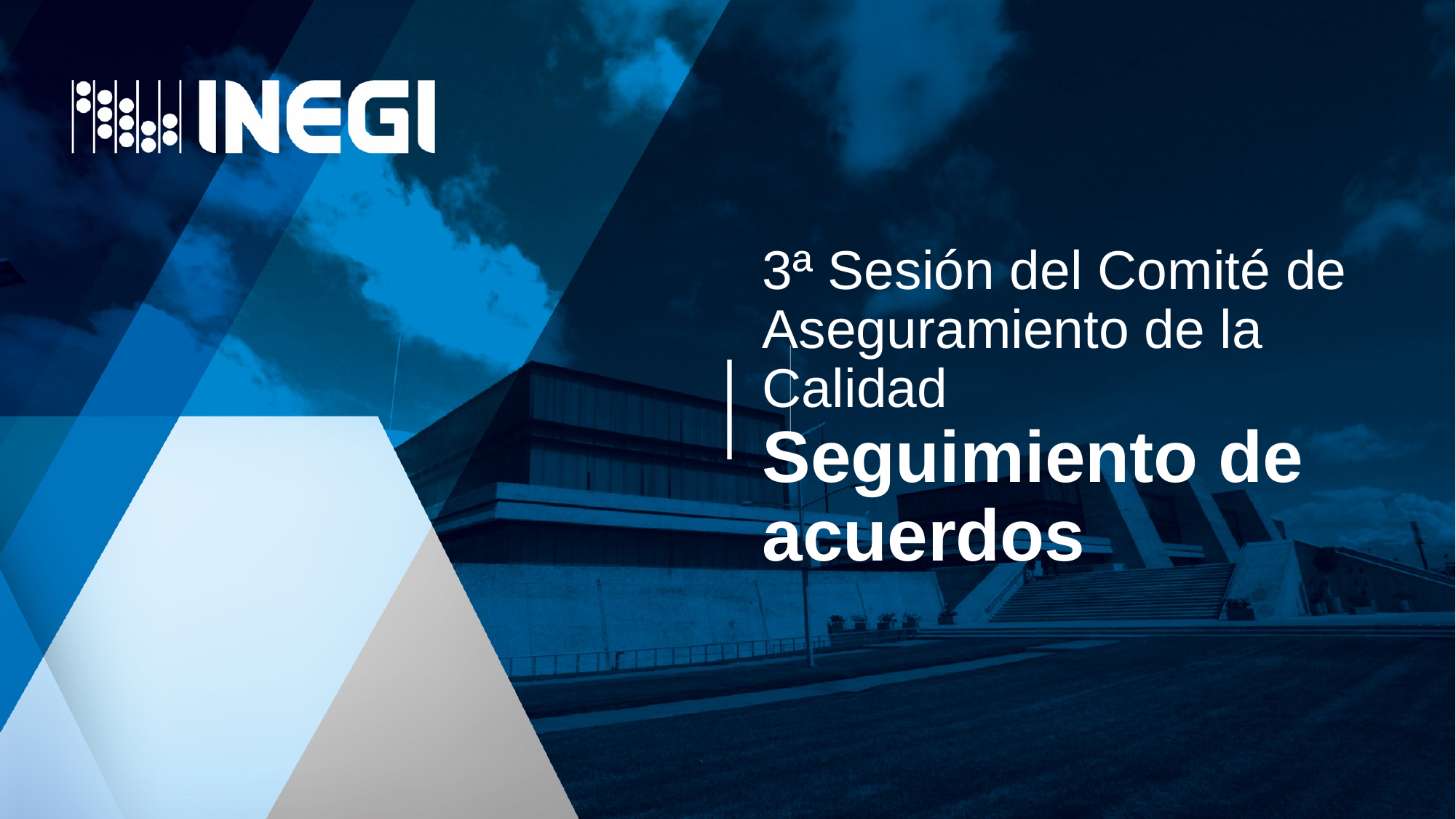

# 3ª Sesión del Comité de Aseguramiento de la Calidad Seguimiento de acuerdos